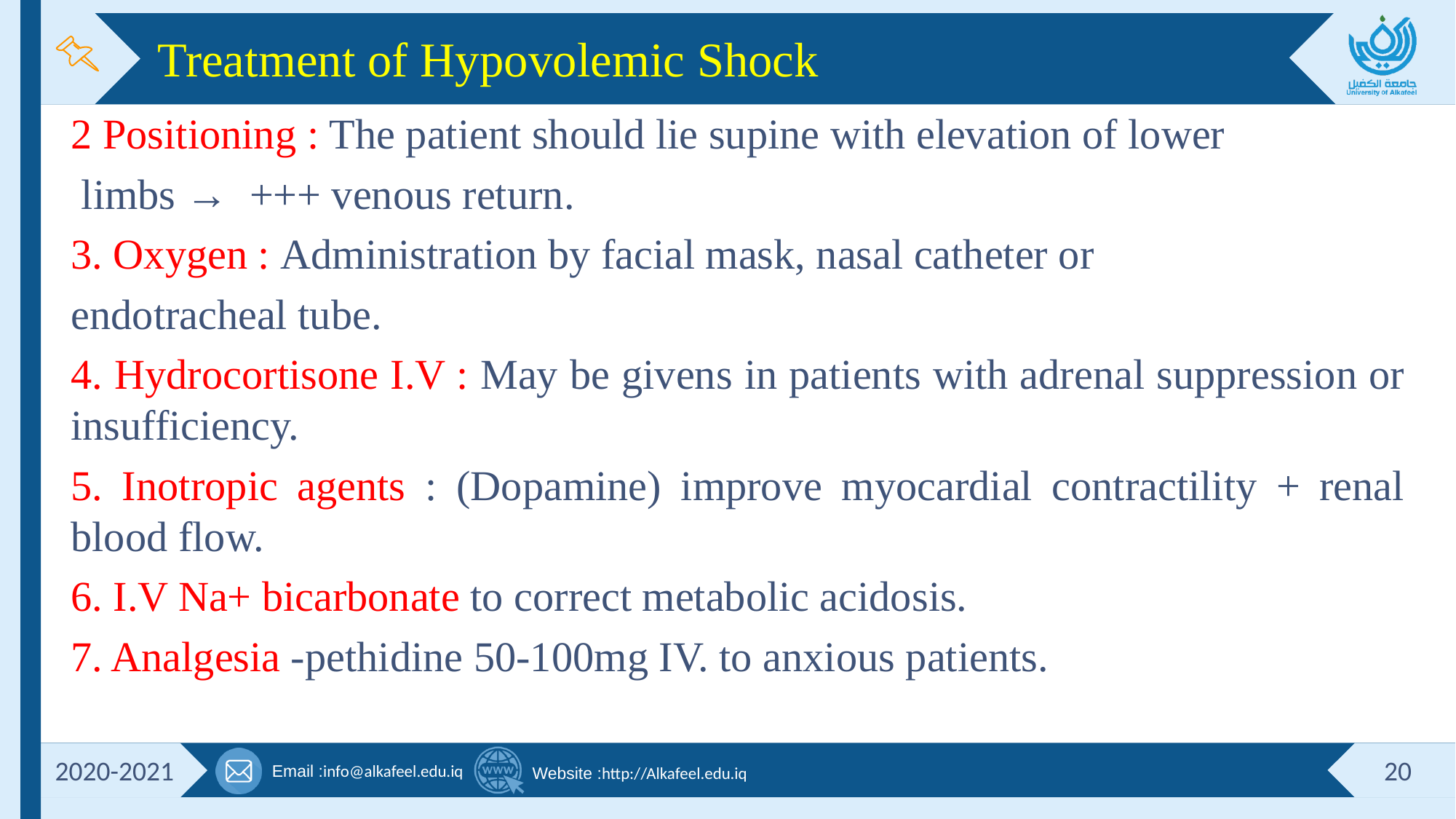

# Treatment of Hypovolemic Shock
2 Positioning : The patient should lie supine with elevation of lower
 limbs →  +++ venous return.
3. Oxygen : Administration by facial mask, nasal catheter or
endotracheal tube.
4. Hydrocortisone I.V : May be givens in patients with adrenal suppression or insufficiency.
5. Inotropic agents : (Dopamine) improve myocardial contractility + renal blood flow.
6. I.V Na+ bicarbonate to correct metabolic acidosis.
7. Analgesia -pethidine 50-100mg IV. to anxious patients.

2020-2021
20